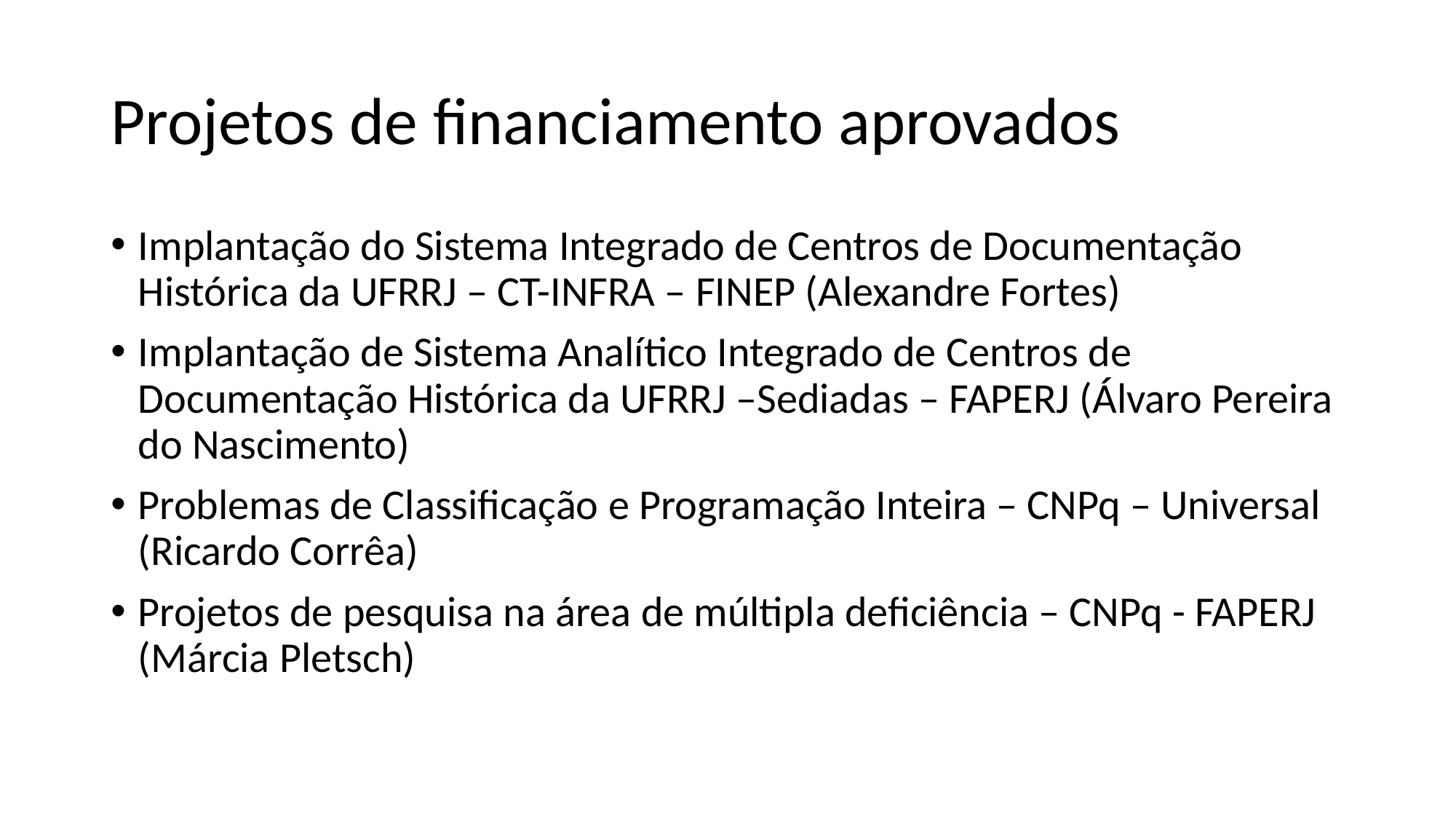

# Projetos de financiamento aprovados
Implantação do Sistema Integrado de Centros de Documentação Histórica da UFRRJ – CT-INFRA – FINEP (Alexandre Fortes)
Implantação de Sistema Analítico Integrado de Centros de Documentação Histórica da UFRRJ –Sediadas – FAPERJ (Álvaro Pereira do Nascimento)
Problemas de Classificação e Programação Inteira – CNPq – Universal (Ricardo Corrêa)
Projetos de pesquisa na área de múltipla deficiência – CNPq - FAPERJ  (Márcia Pletsch)